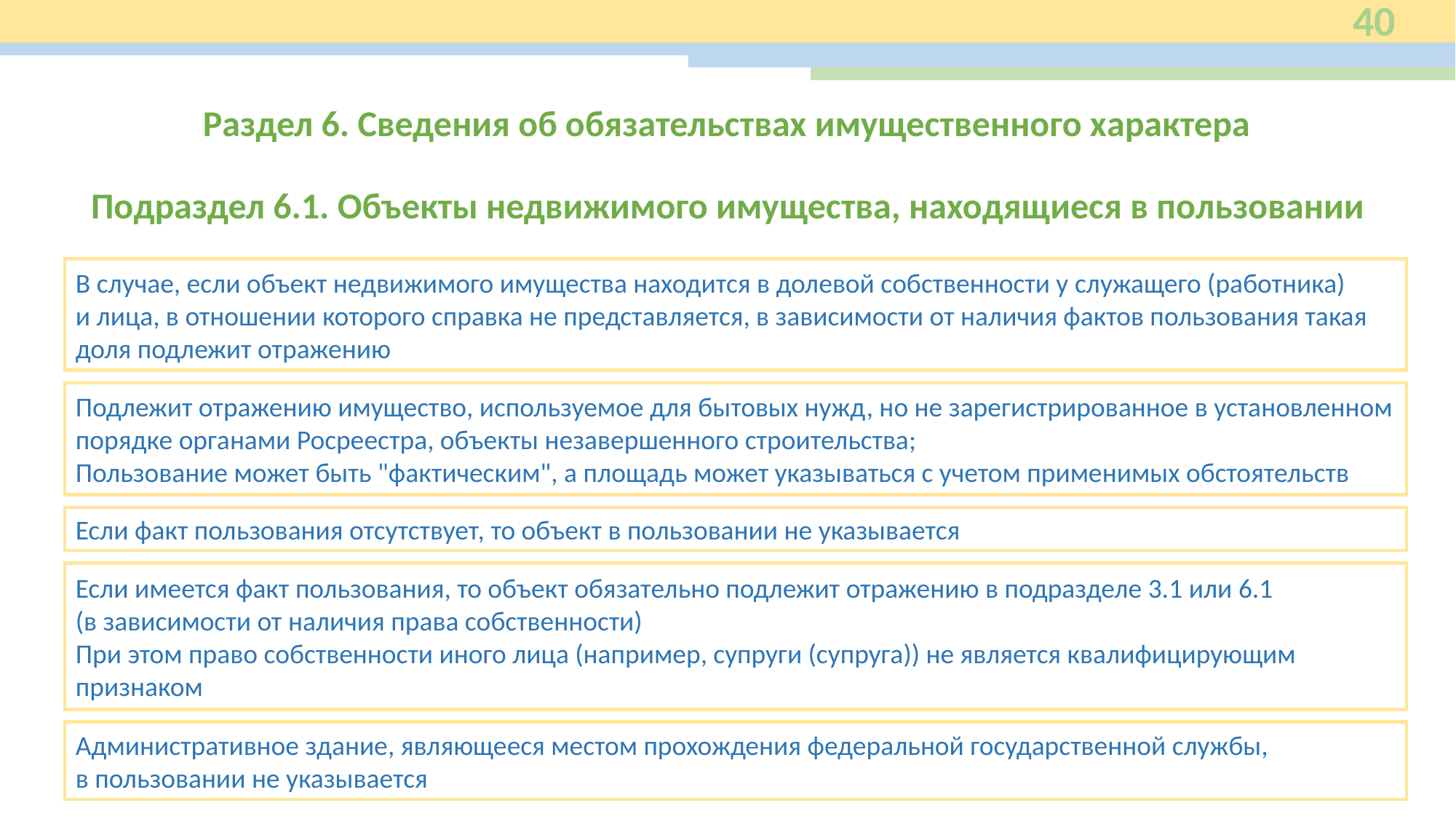

40

Раздел 6. Сведения об обязательствах имущественного характера
Подраздел 6.1. Объекты недвижимого имущества, находящиеся в пользовании
В случае, если объект недвижимого имущества находится в долевой собственности у служащего (работника)
и лица, в отношении которого справка не представляется, в зависимости от наличия фактов пользования такая доля подлежит отражению
Подлежит отражению имущество, используемое для бытовых нужд, но не зарегистрированное в установленном порядке органами Росреестра, объекты незавершенного строительства;
Пользование может быть "фактическим", а площадь может указываться с учетом применимых обстоятельств
Если факт пользования отсутствует, то объект в пользовании не указывается
Если имеется факт пользования, то объект обязательно подлежит отражению в подразделе 3.1 или 6.1
(в зависимости от наличия права собственности)
При этом право собственности иного лица (например, супруги (супруга)) не является квалифицирующим признаком
Административное здание, являющееся местом прохождения федеральной государственной службы,
в пользовании не указывается